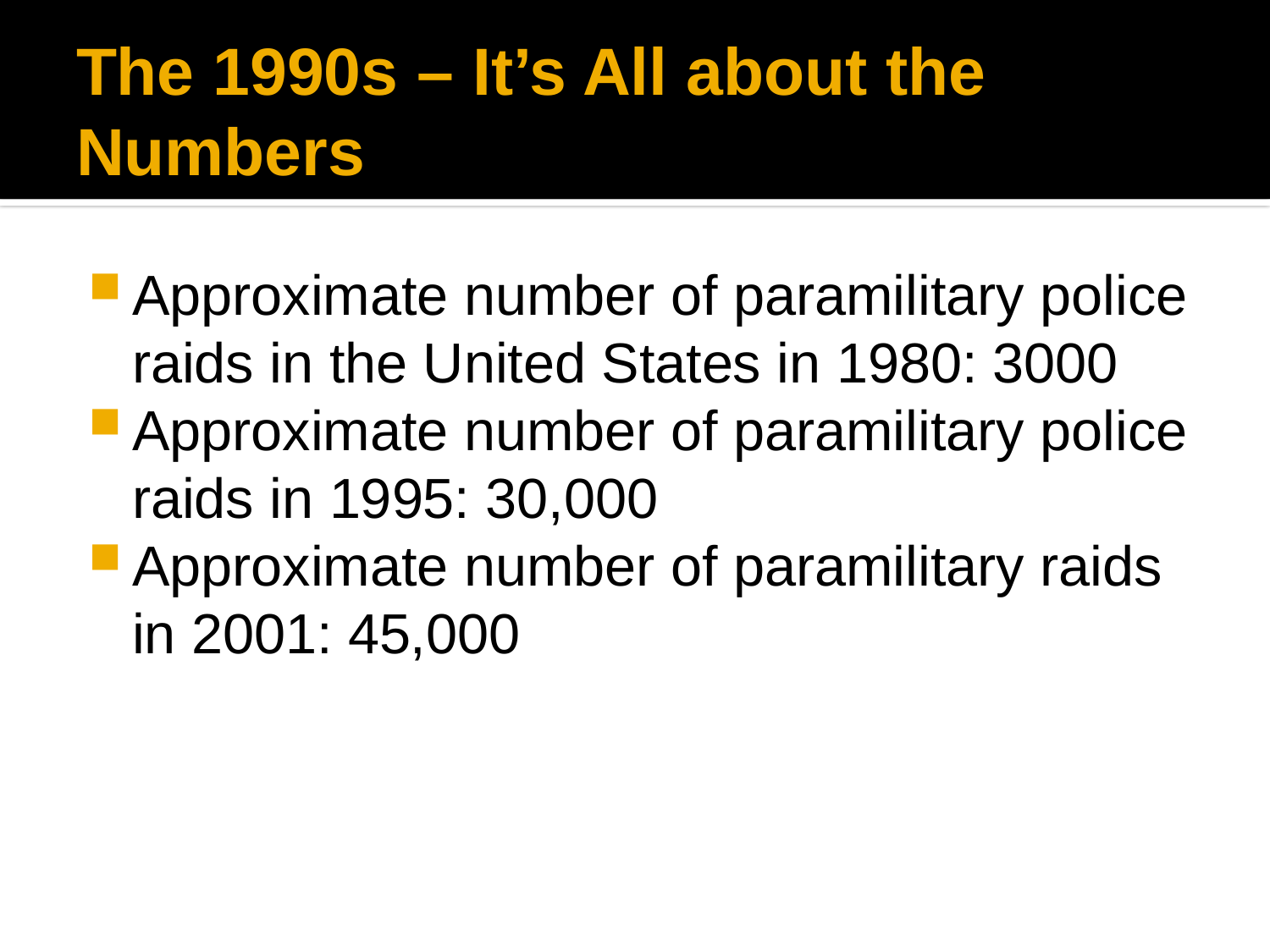

# The 1990s – It’s All about the Numbers
Approximate number of paramilitary police raids in the United States in 1980: 3000
Approximate number of paramilitary police raids in 1995: 30,000
Approximate number of paramilitary raids in 2001: 45,000